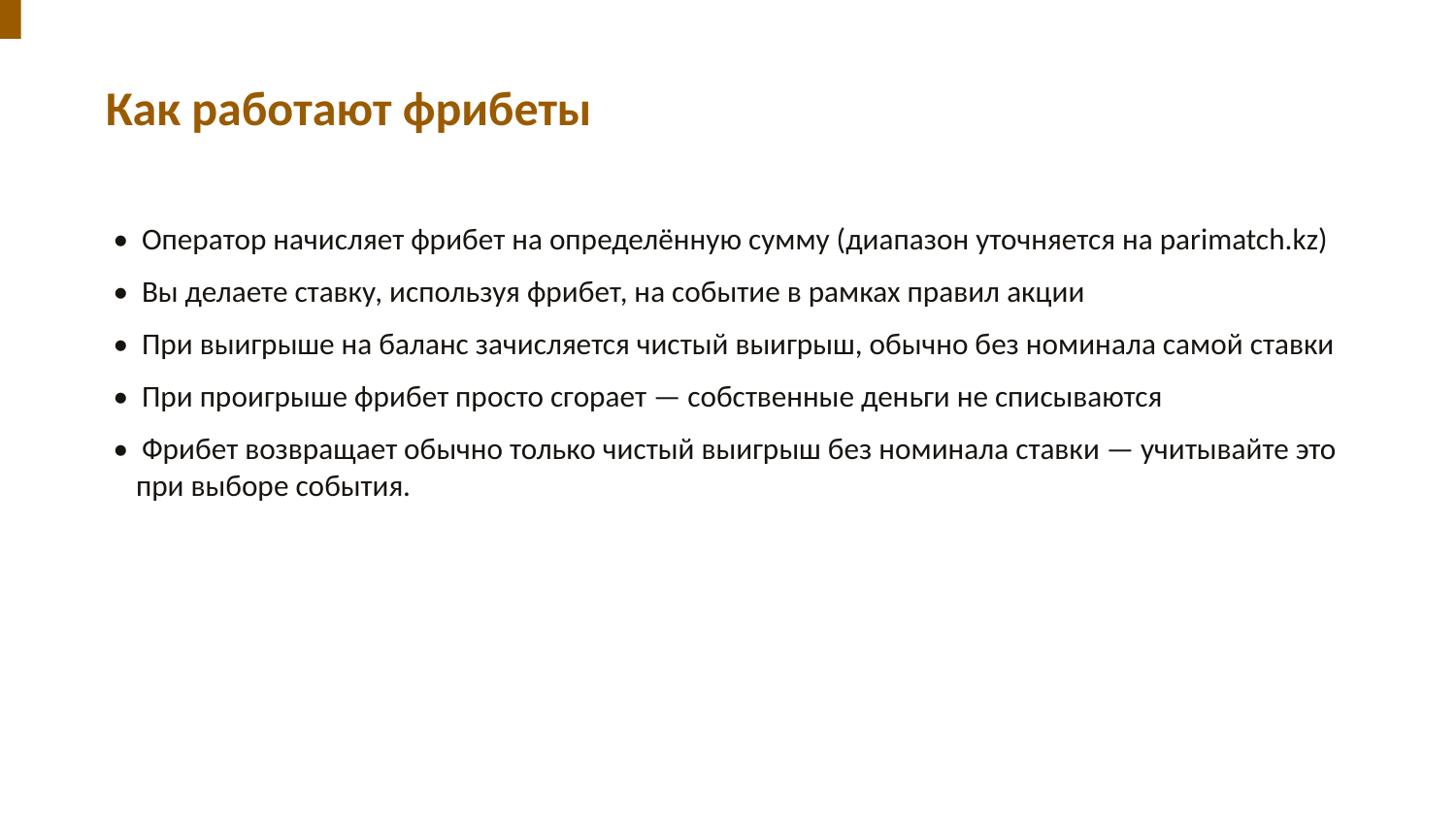

Как работают фрибеты
•  Оператор начисляет фрибет на определённую сумму (диапазон уточняется на parimatch.kz)
•  Вы делаете ставку, используя фрибет, на событие в рамках правил акции
•  При выигрыше на баланс зачисляется чистый выигрыш, обычно без номинала самой ставки
•  При проигрыше фрибет просто сгорает — собственные деньги не списываются
•  Фрибет возвращает обычно только чистый выигрыш без номинала ставки — учитывайте это при выборе события.